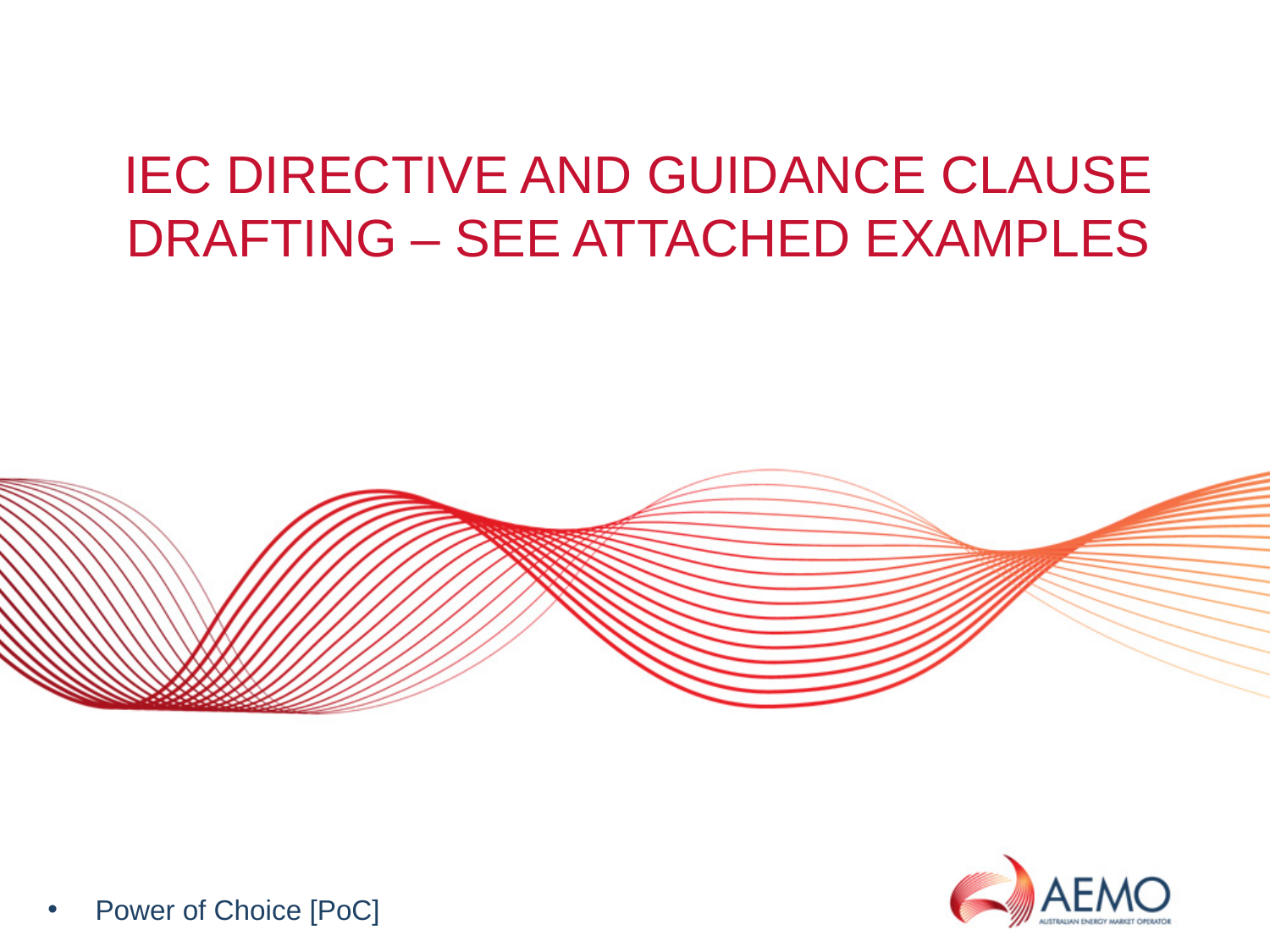

# IEC Directive and Guidance clause Drafting – see attached examples

Power of Choice [PoC]